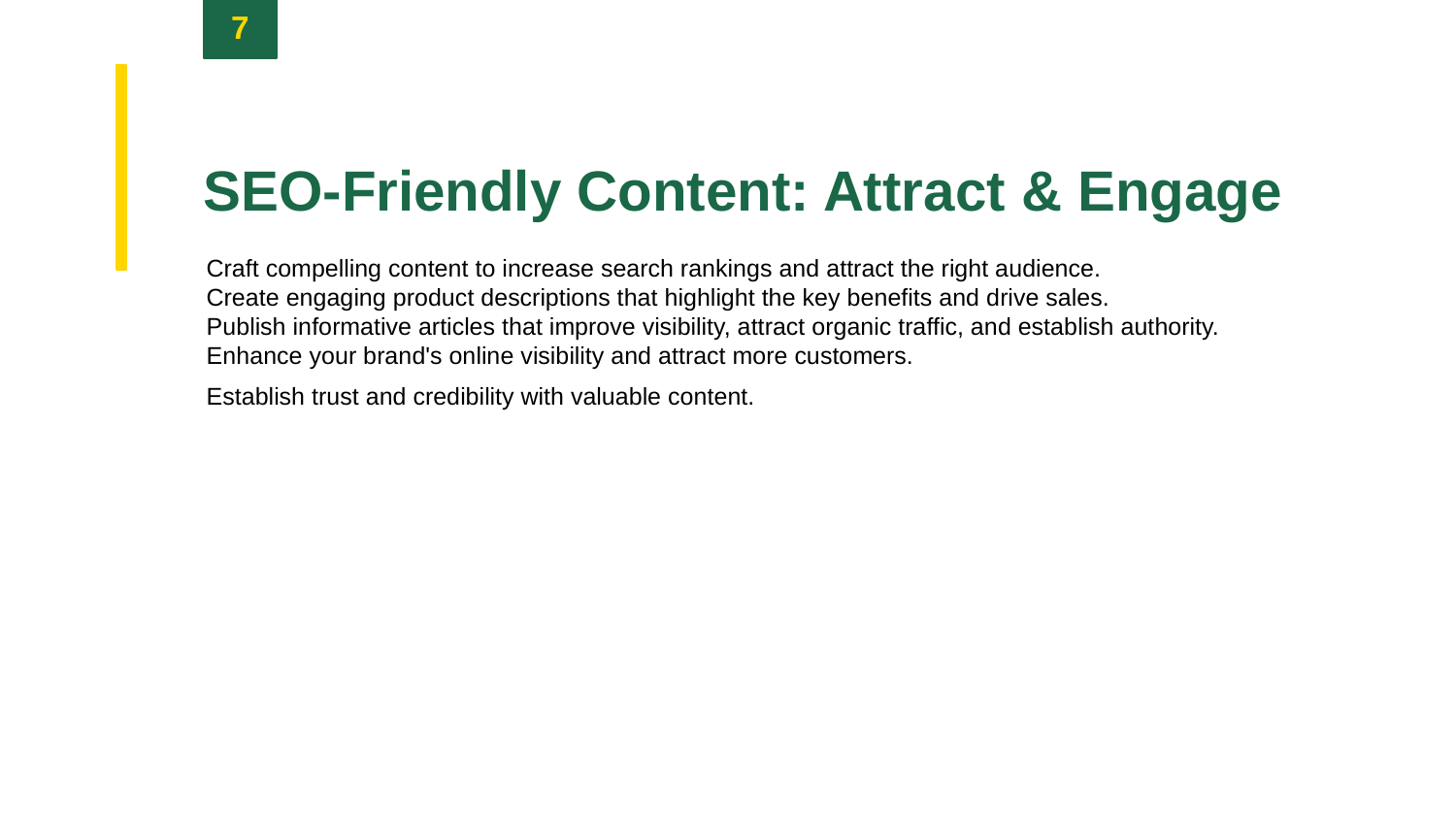

7

SEO-Friendly Content: Attract & Engage
Craft compelling content to increase search rankings and attract the right audience.
Create engaging product descriptions that highlight the key benefits and drive sales.
Publish informative articles that improve visibility, attract organic traffic, and establish authority.
Enhance your brand's online visibility and attract more customers.
Establish trust and credibility with valuable content.